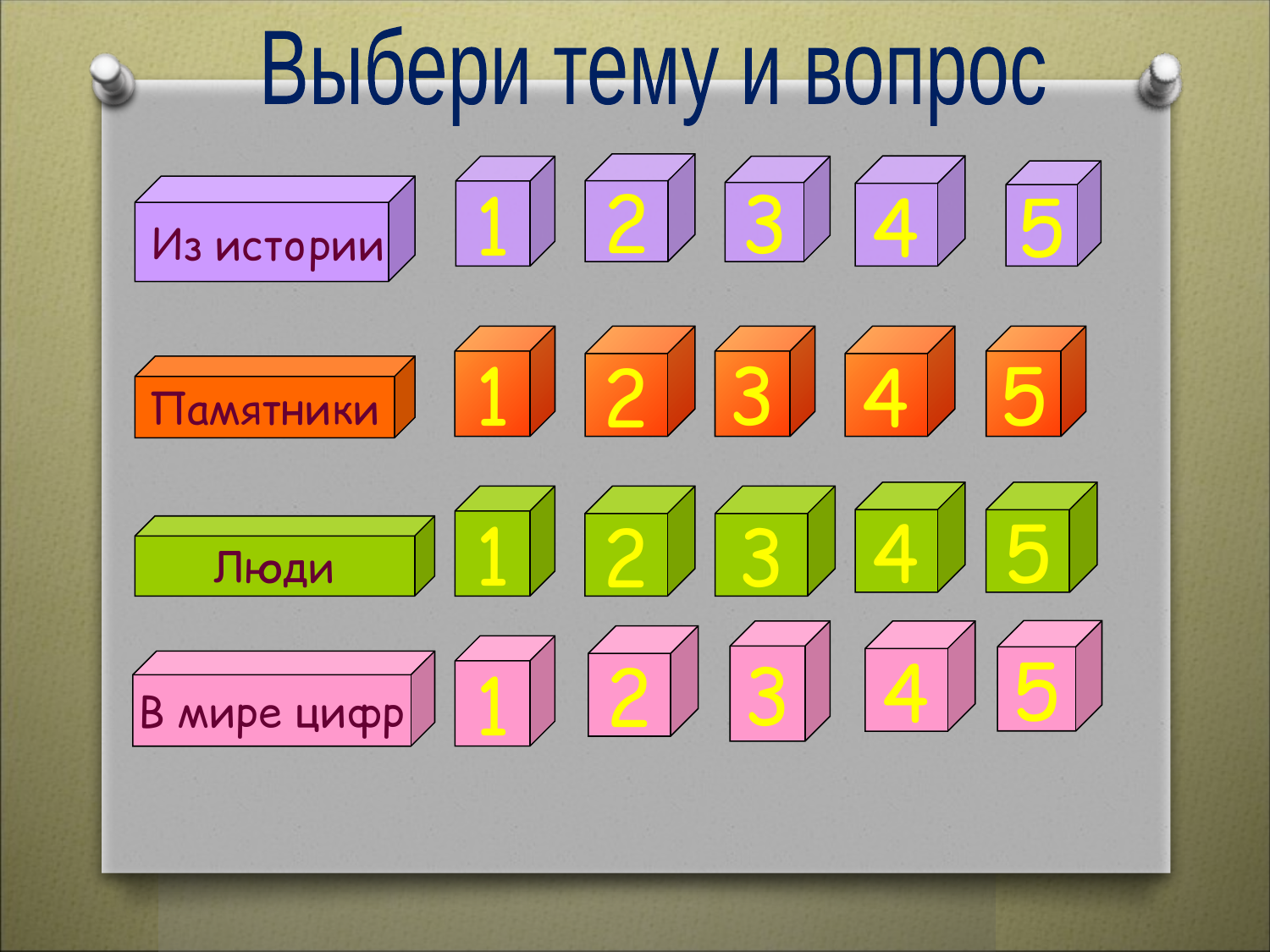

Выбери тему и вопрос
2
4
1
3
5
 Из истории
1
2
3
4
5
Памятники
4
5
1
2
3
Люди
5
3
4
2
1
В мире цифр